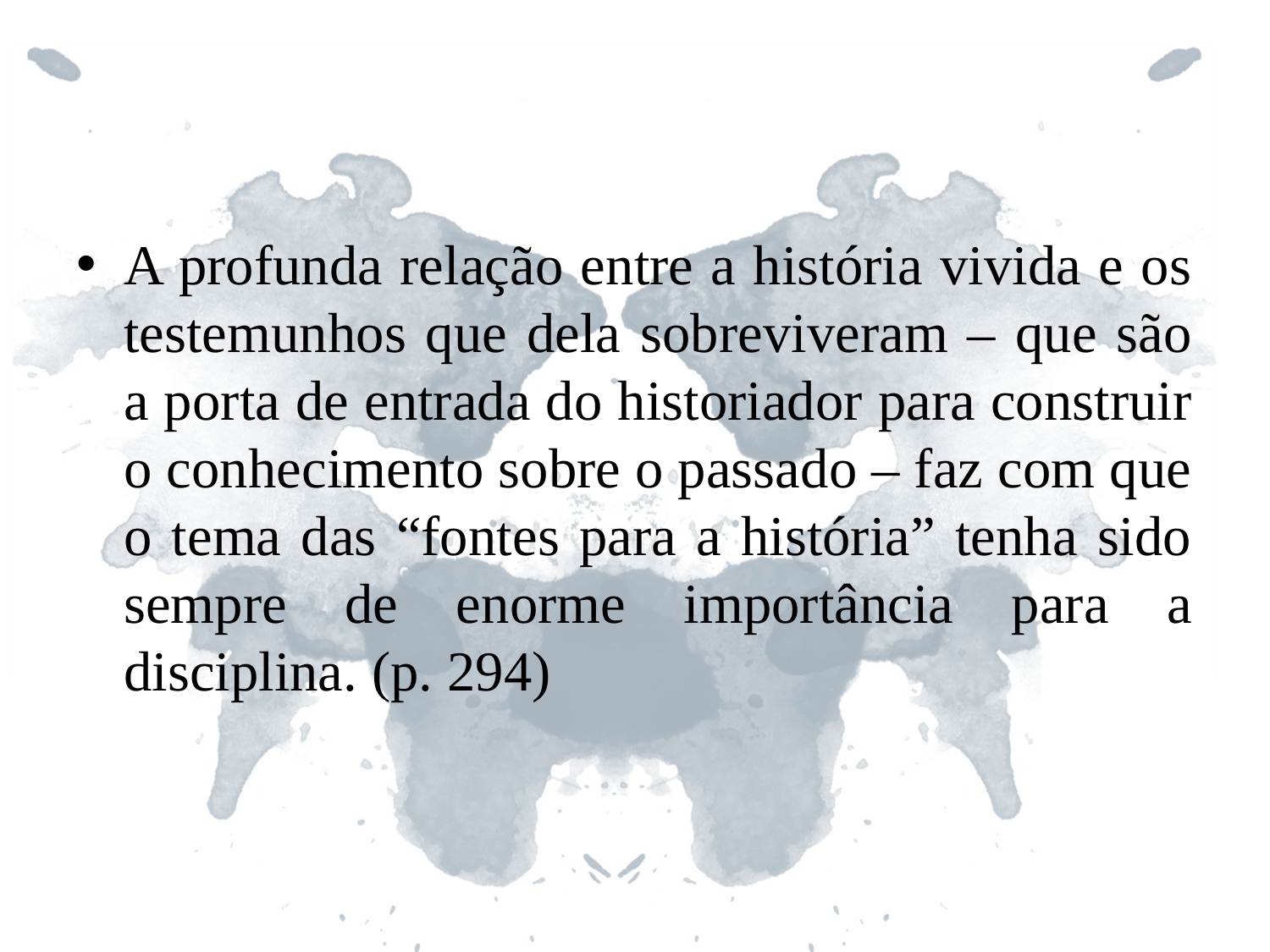

#
A profunda relação entre a história vivida e os testemunhos que dela sobreviveram – que são a porta de entrada do historiador para construir o conhecimento sobre o passado – faz com que o tema das “fontes para a história” tenha sido sempre de enorme importância para a disciplina. (p. 294)